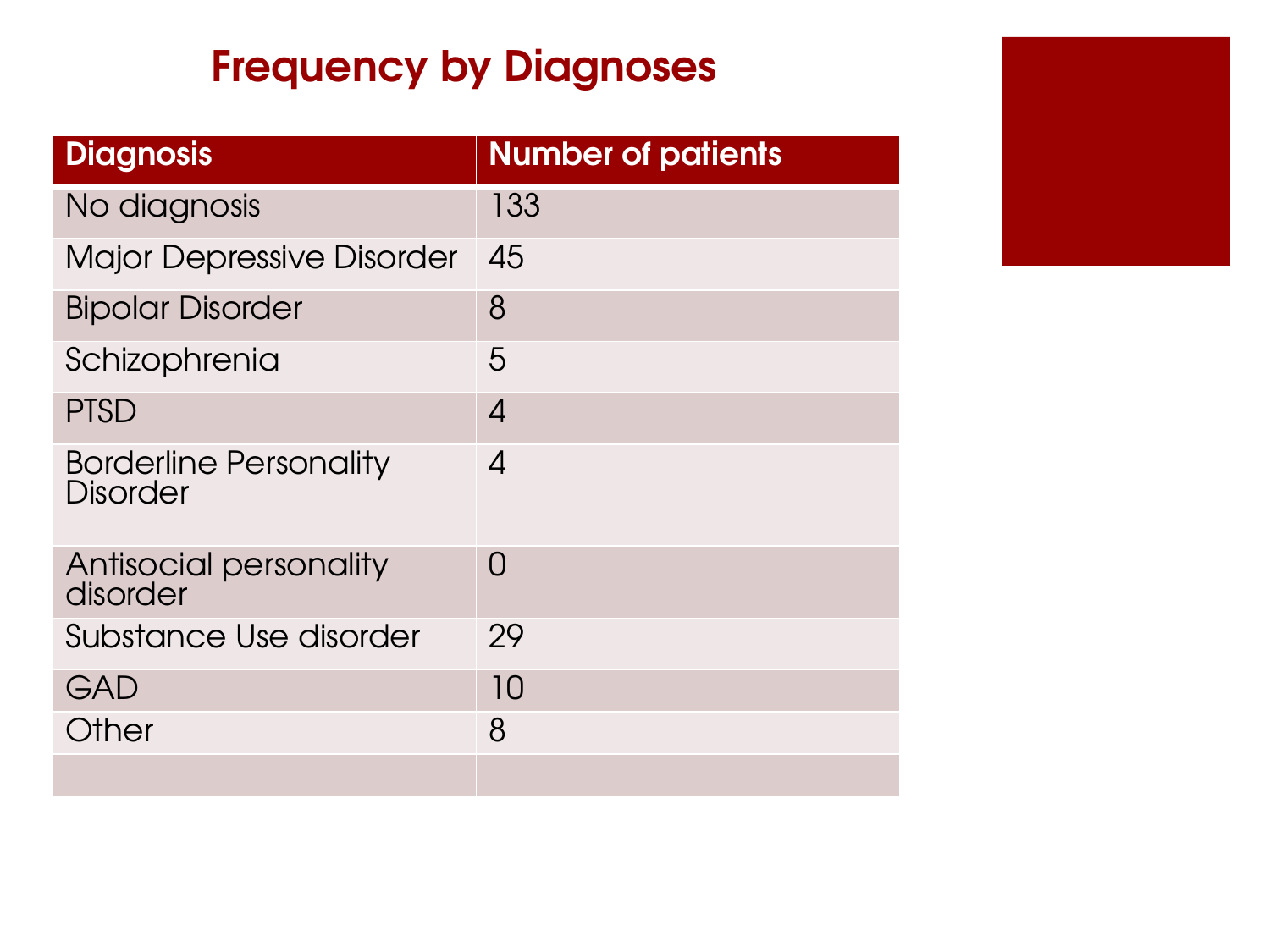

Frequency by Diagnoses
| Diagnosis | Number of patients |
| --- | --- |
| No diagnosis | 133 |
| Major Depressive Disorder | 45 |
| Bipolar Disorder | 8 |
| Schizophrenia | 5 |
| PTSD | 4 |
| Borderline Personality Disorder | 4 |
| Antisocial personality disorder | 0 |
| Substance Use disorder | 29 |
| GAD | 10 |
| Other | 8 |
|  |  |